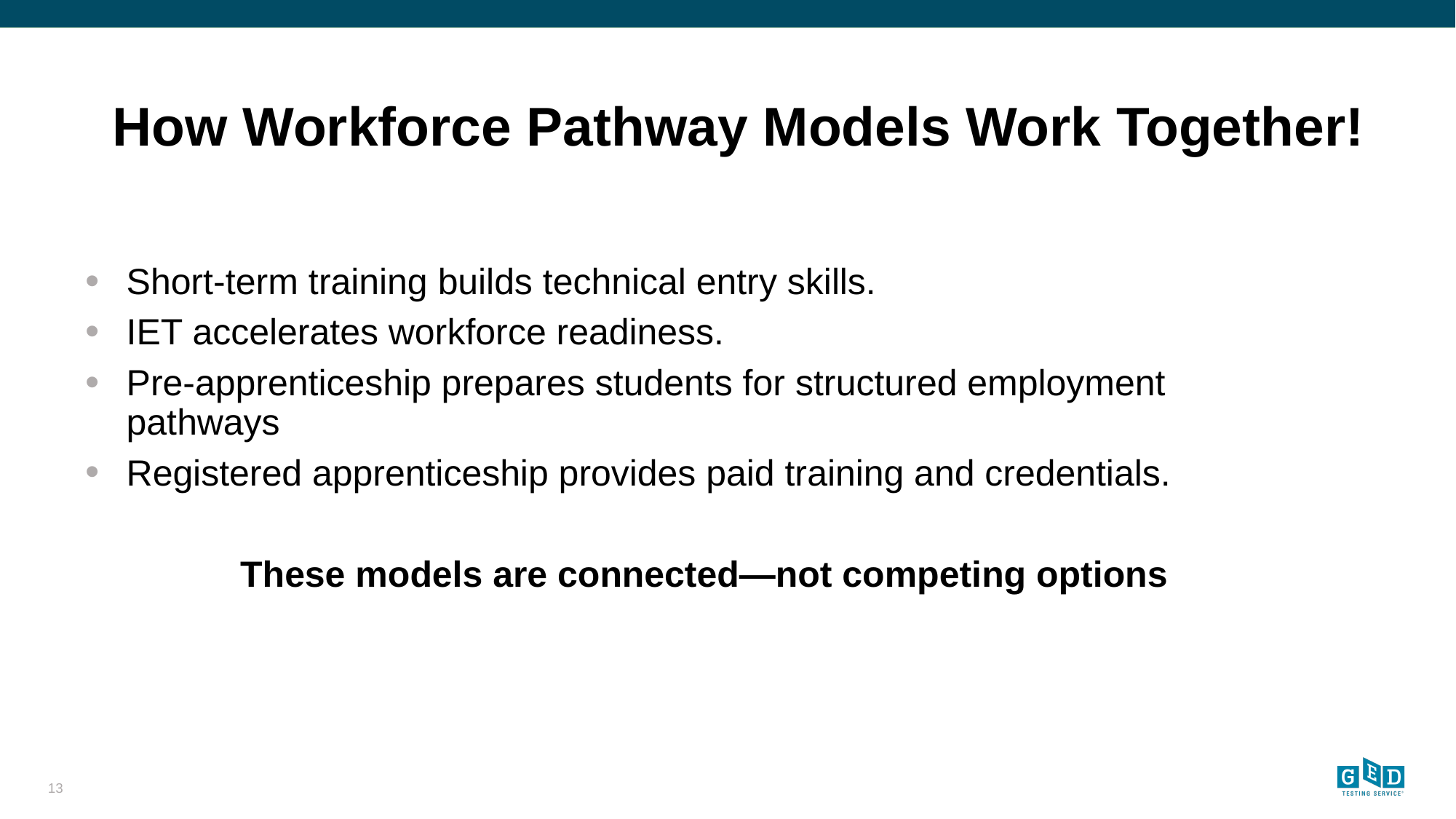

# How Workforce Pathway Models Work Together!
Short-term training builds technical entry skills.
IET accelerates workforce readiness.
Pre-apprenticeship prepares students for structured employment pathways
Registered apprenticeship provides paid training and credentials.

These models are connected—not competing options

13